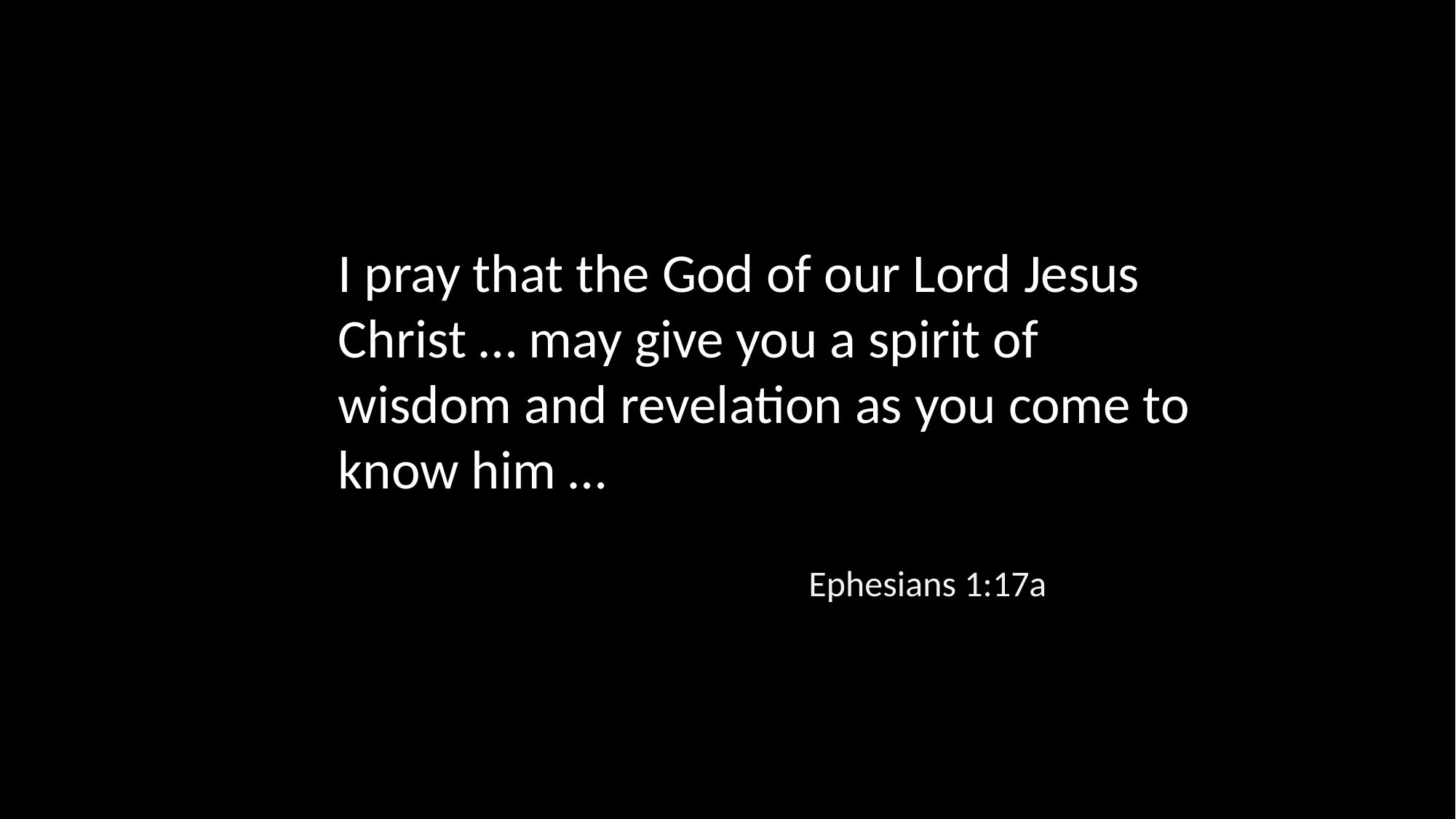

I pray that the God of our Lord Jesus Christ … may give you a spirit of wisdom and revelation as you come to know him …
Ephesians 1:17a